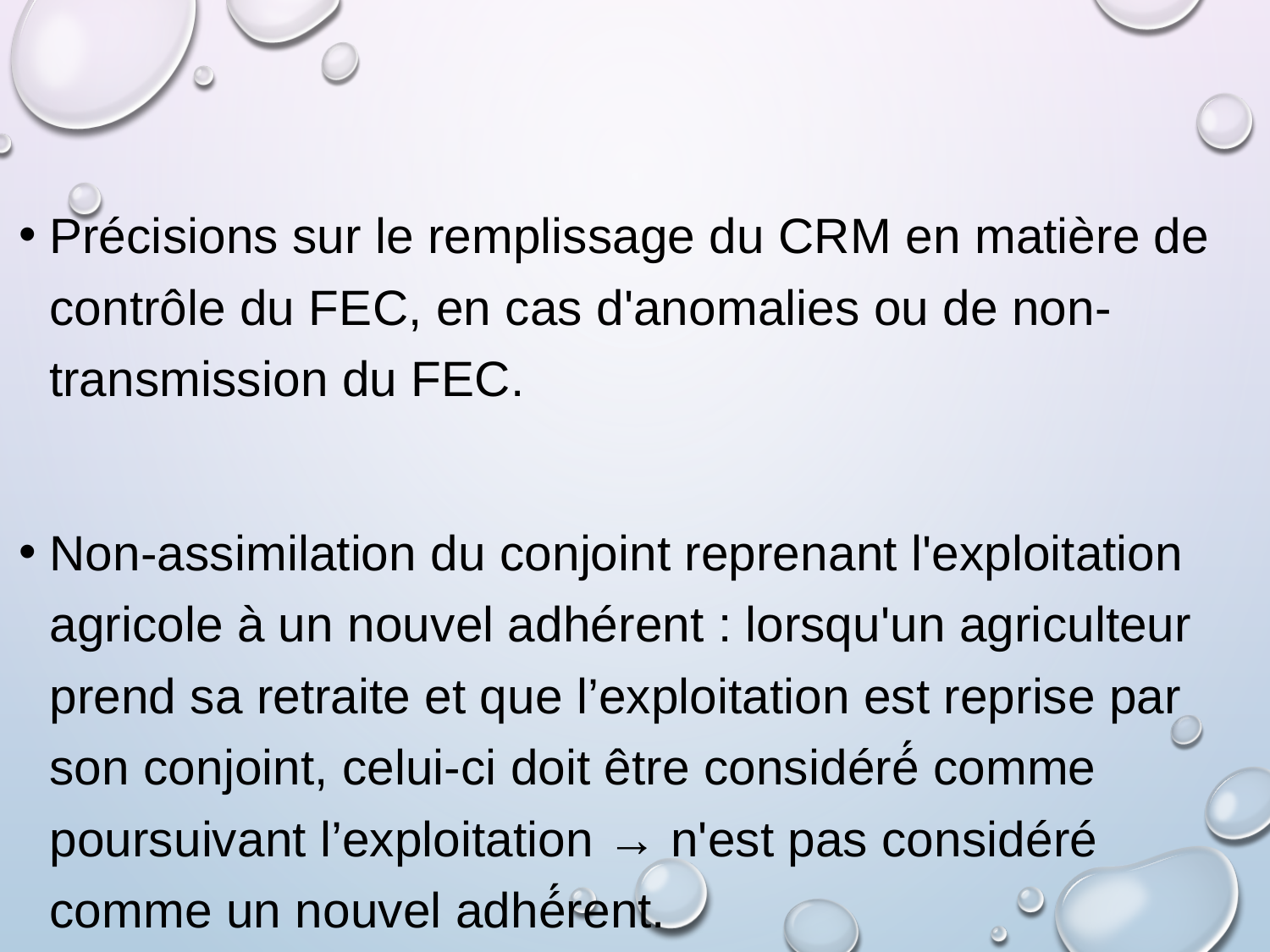

Précisions sur le remplissage du CRM en matière de contrôle du FEC, en cas d'anomalies ou de non-transmission du FEC.

Non-assimilation du conjoint reprenant l'exploitation agricole à un nouvel adhérent : lorsqu'un agriculteur prend sa retraite et que l’exploitation est reprise par son conjoint, celui-ci doit être considéré́ comme poursuivant l’exploitation → n'est pas considéré comme un nouvel adhé́rent.